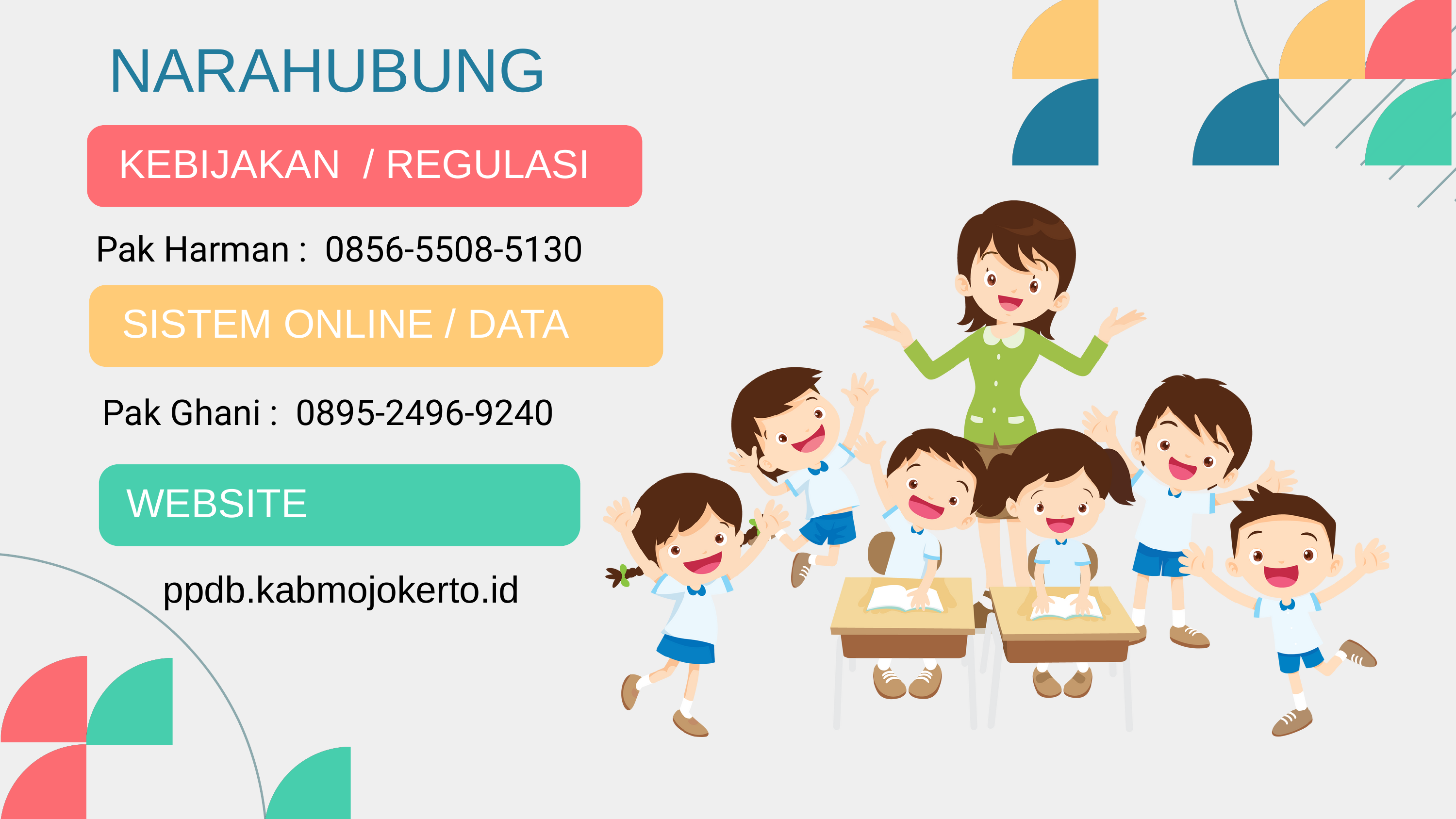

NARAHUBUNG

KEBIJAKAN  / REGULASI

Pak Harman :  0856-5508-5130

SISTEM ONLINE / DATA
Pak Ghani :  0895-2496-9240

WEBSITE
ppdb.kabmojokerto.id